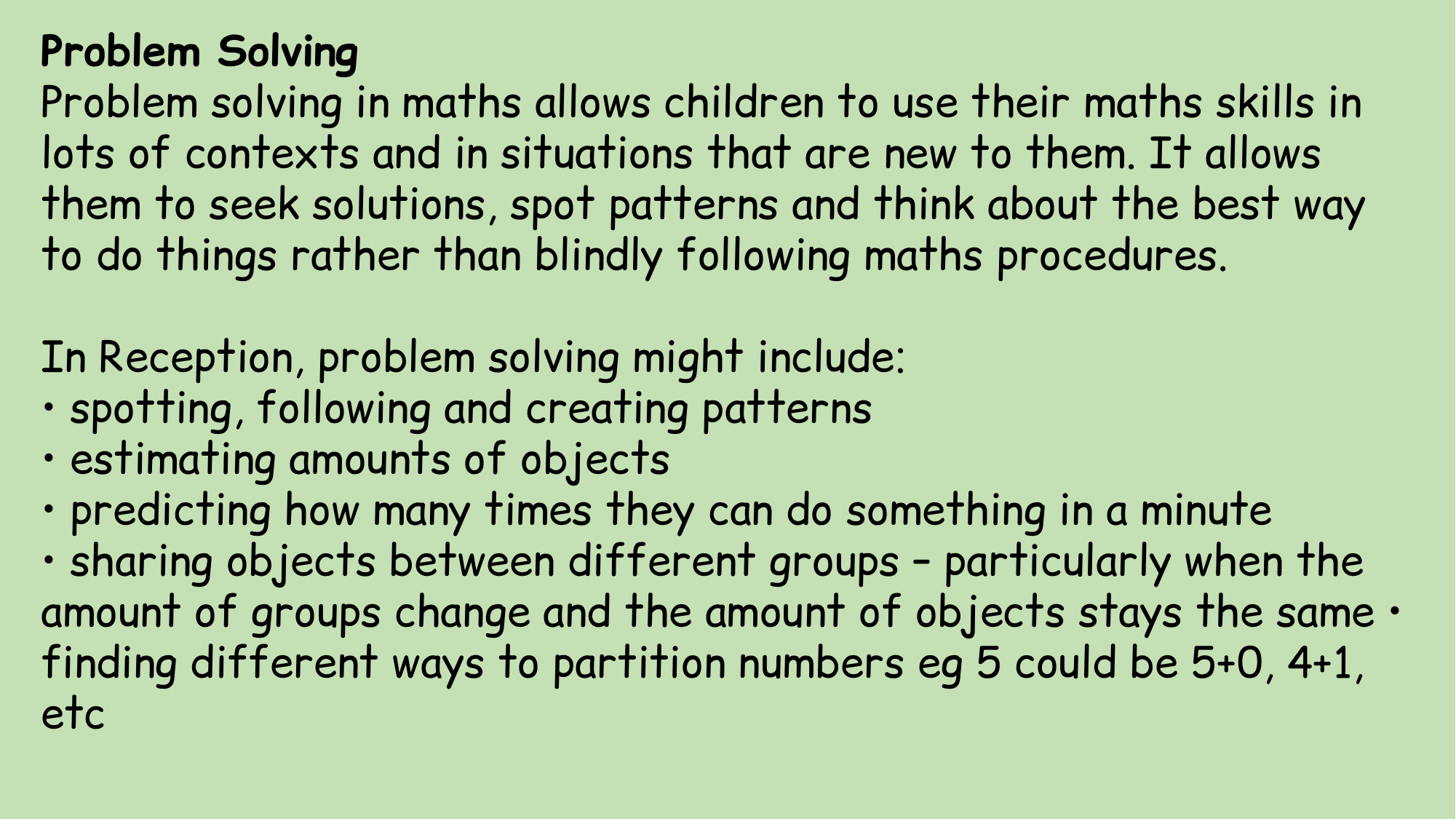

Problem Solving
Problem solving in maths allows children to use their maths skills in lots of contexts and in situations that are new to them. It allows them to seek solutions, spot patterns and think about the best way to do things rather than blindly following maths procedures.

In Reception, problem solving might include:
• spotting, following and creating patterns
• estimating amounts of objects
• predicting how many times they can do something in a minute
• sharing objects between different groups – particularly when the amount of groups change and the amount of objects stays the same • finding different ways to partition numbers eg 5 could be 5+0, 4+1, etc